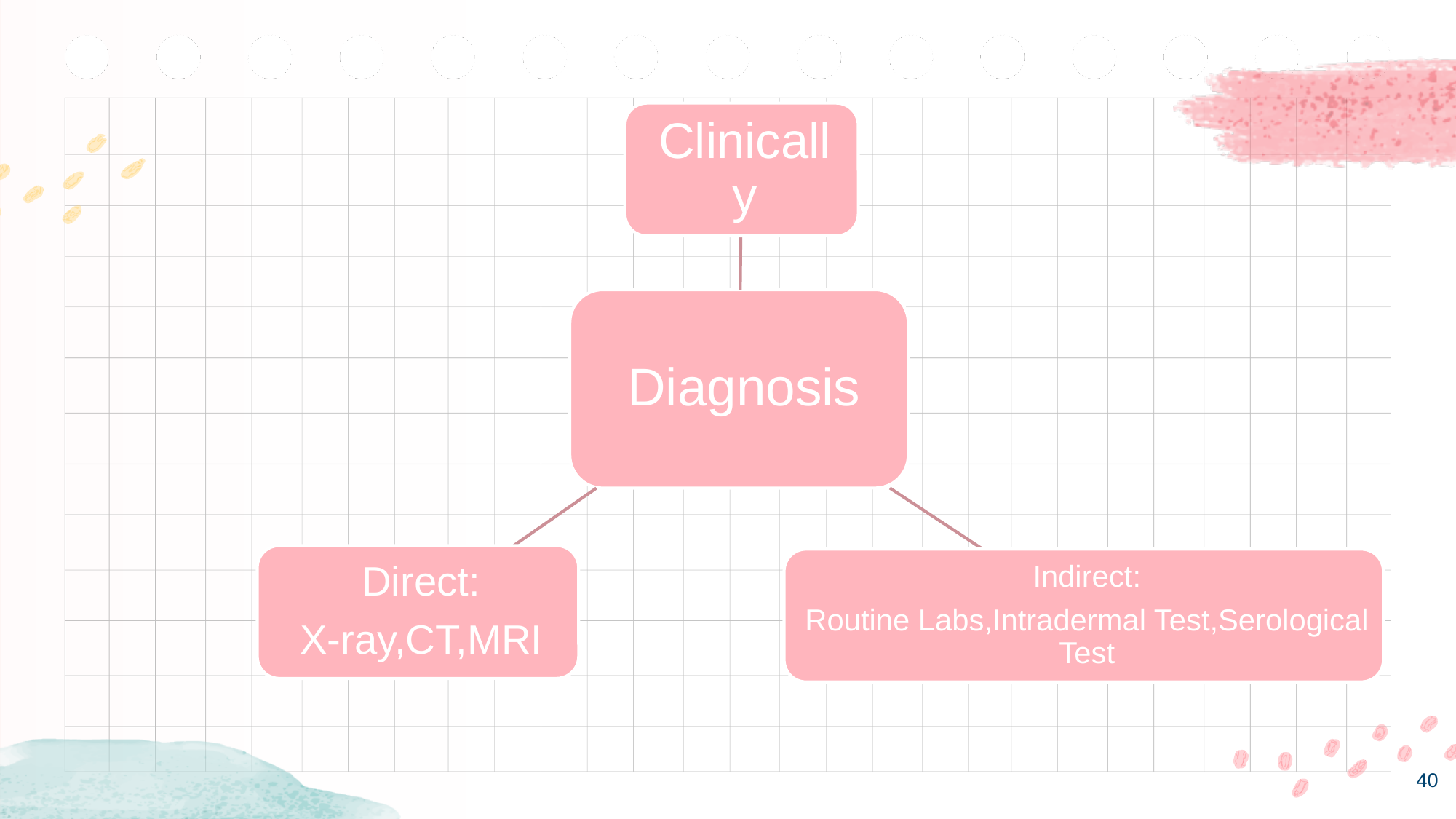

Diagnosis
Clinically
Direct:
X-ray,CT,MRI
Indirect:
Routine Labs,Intradermal Test,Serological Test
40